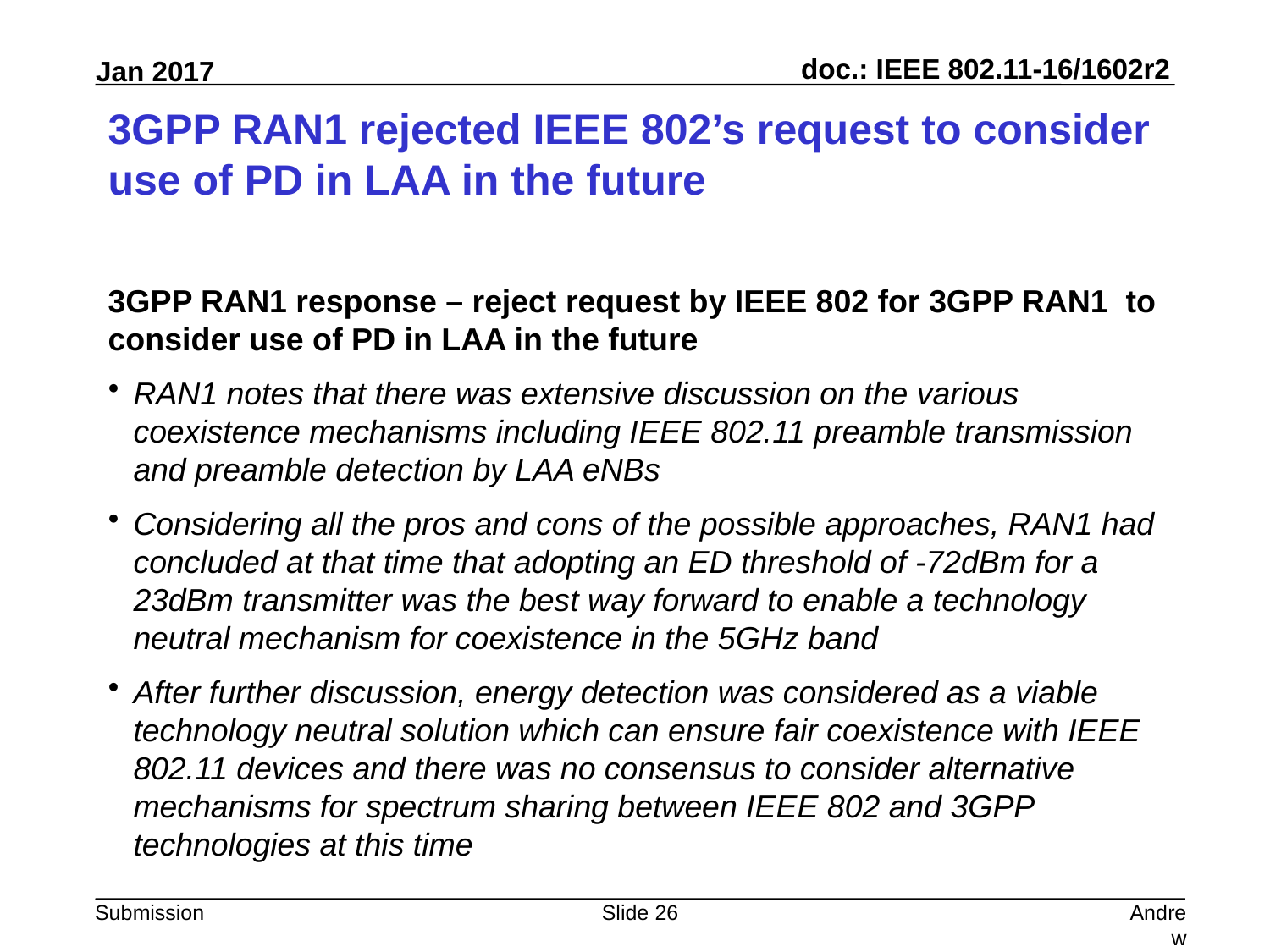

# 3GPP RAN1 rejected IEEE 802’s request to consider use of PD in LAA in the future
3GPP RAN1 response – reject request by IEEE 802 for 3GPP RAN1  to consider use of PD in LAA in the future
RAN1 notes that there was extensive discussion on the various coexistence mechanisms including IEEE 802.11 preamble transmission and preamble detection by LAA eNBs
Considering all the pros and cons of the possible approaches, RAN1 had concluded at that time that adopting an ED threshold of -72dBm for a 23dBm transmitter was the best way forward to enable a technology neutral mechanism for coexistence in the 5GHz band
After further discussion, energy detection was considered as a viable technology neutral solution which can ensure fair coexistence with IEEE 802.11 devices and there was no consensus to consider alternative mechanisms for spectrum sharing between IEEE 802 and 3GPP technologies at this time

Slide 26
Andrew Myles, Cisco